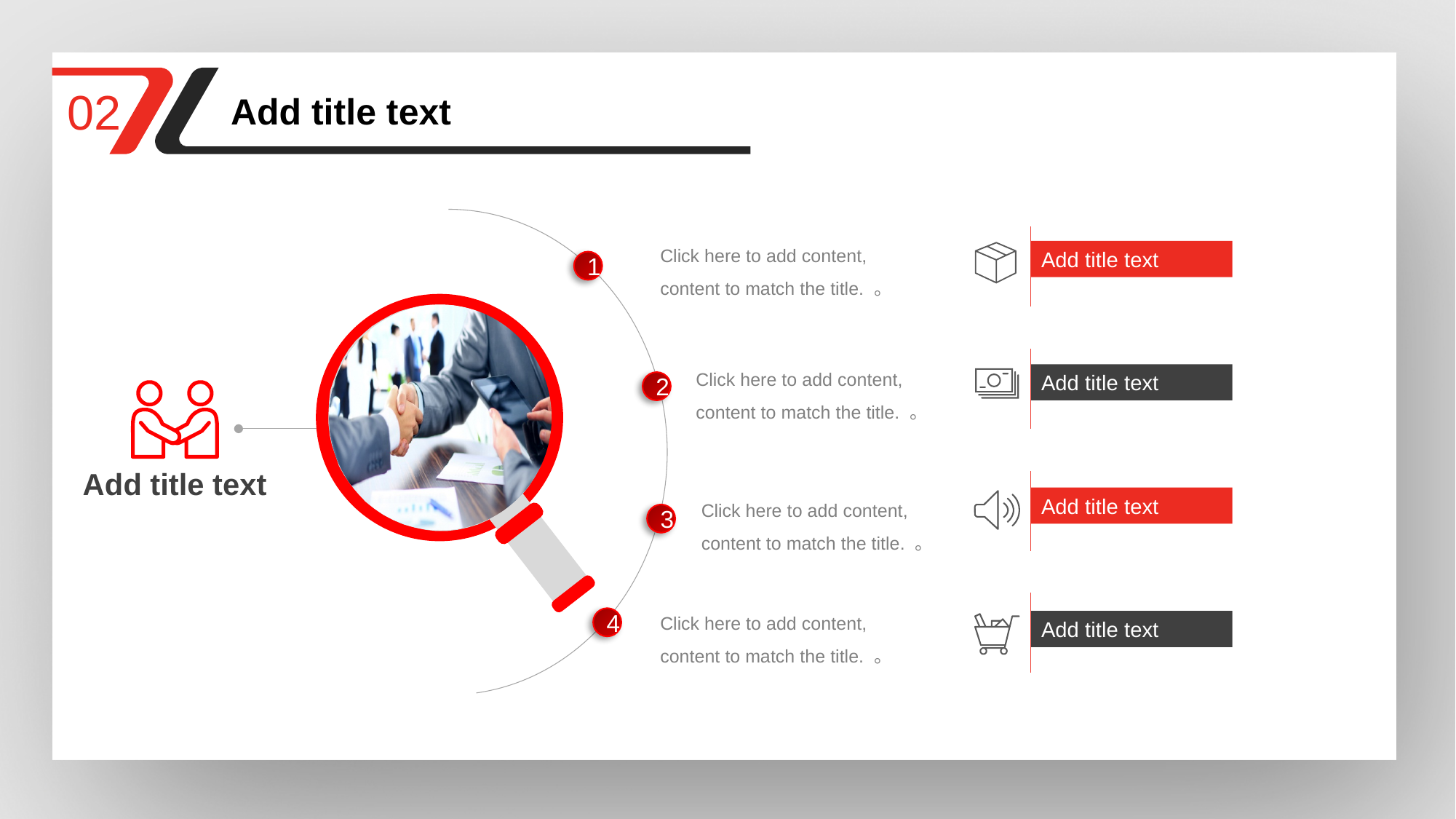

02
Add title text

Add title text

Click here to add content, content to match the title. 。
1

Add title text

Click here to add content, content to match the title. 。
2

Add title text
Add title text

Click here to add content, content to match the title. 。
3
Add title text

Click here to add content, content to match the title. 。
4